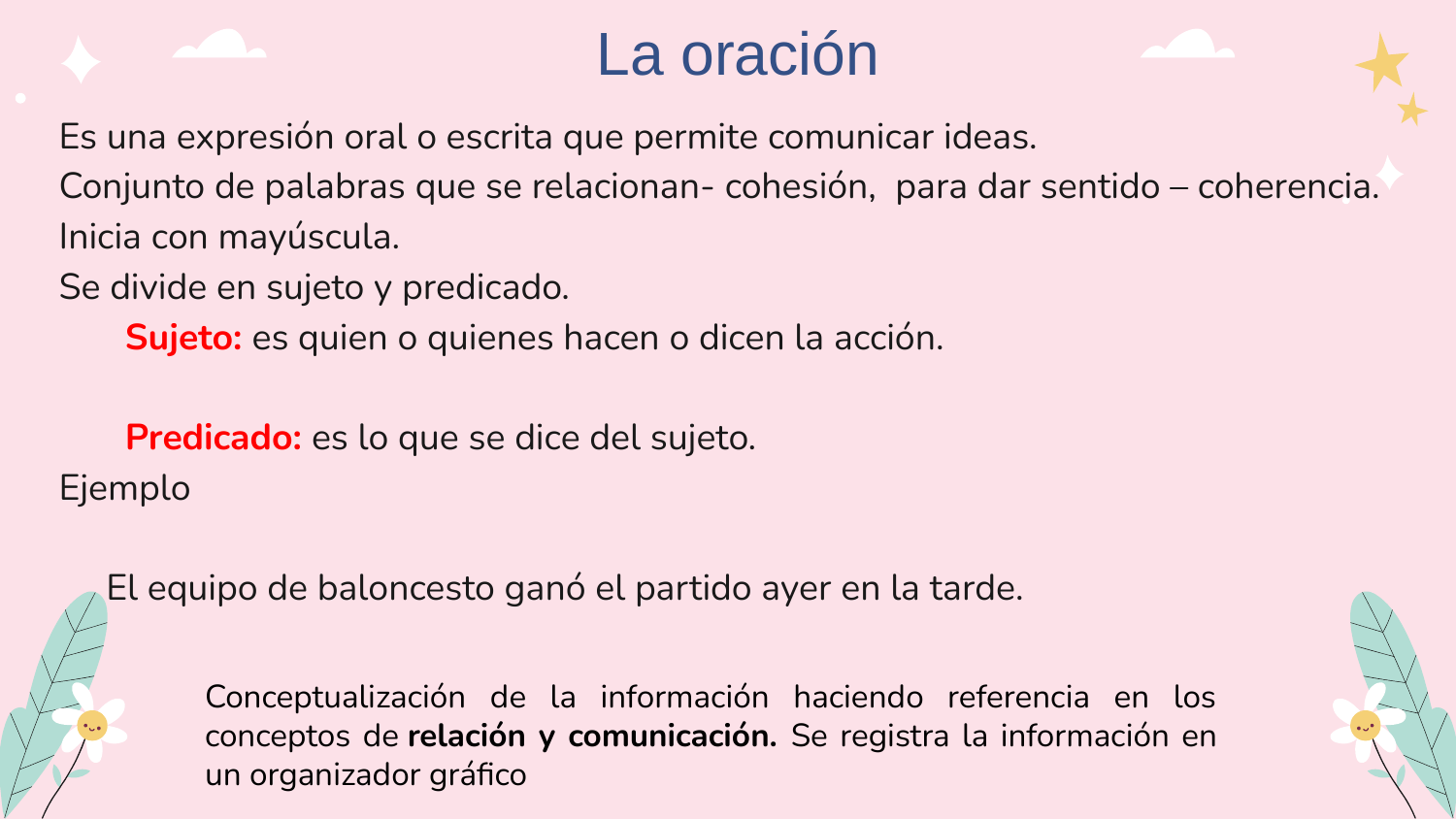

# La oración
Es una expresión oral o escrita que permite comunicar ideas.
Conjunto de palabras que se relacionan- cohesión,  para dar sentido – coherencia.
Inicia con mayúscula.
Se divide en sujeto y predicado.
       Sujeto: es quien o quienes hacen o dicen la acción.

       Predicado: es lo que se dice del sujeto.
Ejemplo

     El equipo de baloncesto ganó el partido ayer en la tarde.

Conceptualización de la información haciendo referencia en los conceptos de relación y comunicación. Se registra la información en un organizador gráfico